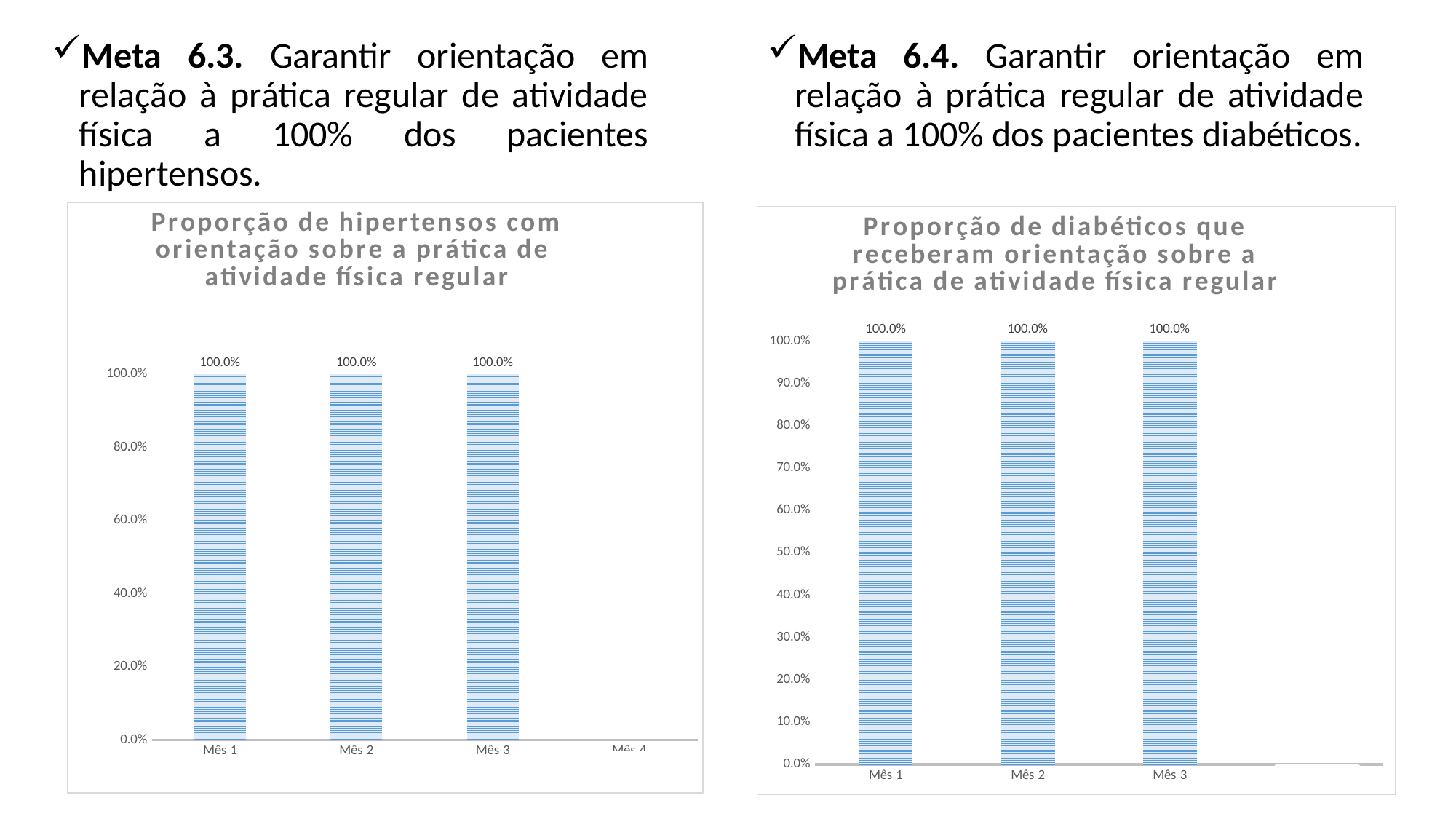

Meta 6.3. Garantir orientação em relação à prática regular de atividade física a 100% dos pacientes hipertensos.
Meta 6.4. Garantir orientação em relação à prática regular de atividade física a 100% dos pacientes diabéticos.

### Chart: Proporção de hipertensos com orientação sobre a prática de  atividade física regular

| Category | Proporção de hipertensos com orientação sobre a prática de atividade física regular |
|---|---|
| Mês 1 | 1.0 |
| Mês 2 | 1.0 |
| Mês 3 | 1.0 |
| Mês 4 | 0.0 |

### Chart:

| Category | Proporção de diabéticos que receberam orientação sobre a prática de atividade física regular |
|---|---|
| Mês 1 | 1.0 |
| Mês 2 | 1.0 |
| Mês 3 | 1.0 |
| Mês 4 | 0.0 |